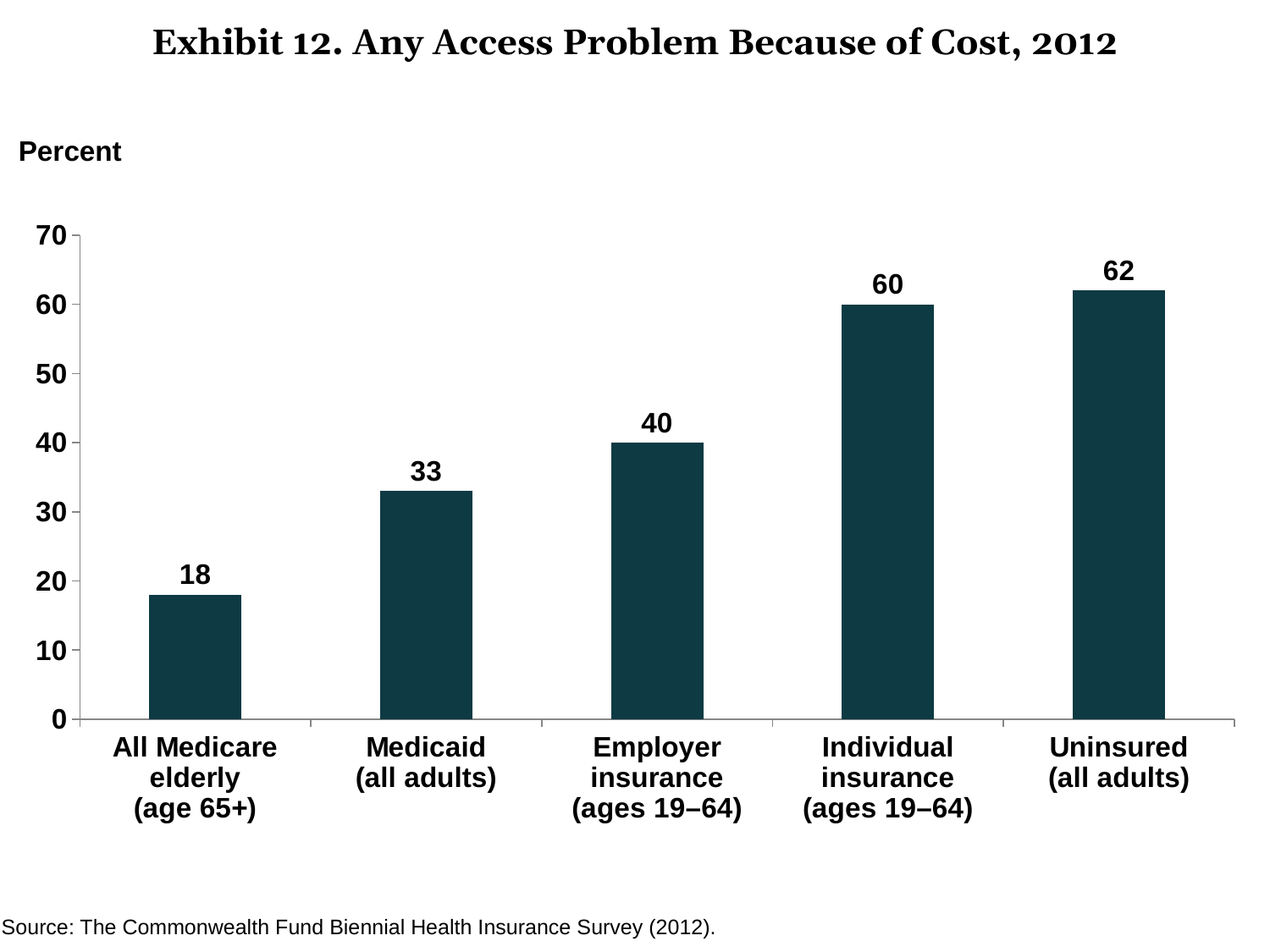

# Exhibit 12. Any Access Problem Because of Cost, 2012
Percent

### Chart

| Category | Series 1 |
|---|---|
| All Medicare elderly
(age 65+) | 18.0 |
| Medicaid
(all adults) | 33.0 |
| Employer insurance
(ages 19–64) | 40.0 |
| Individual insurance
(ages 19–64) | 60.0 |
| Uninsured
(all adults) | 62.0 |
Source: The Commonwealth Fund Biennial Health Insurance Survey (2012).